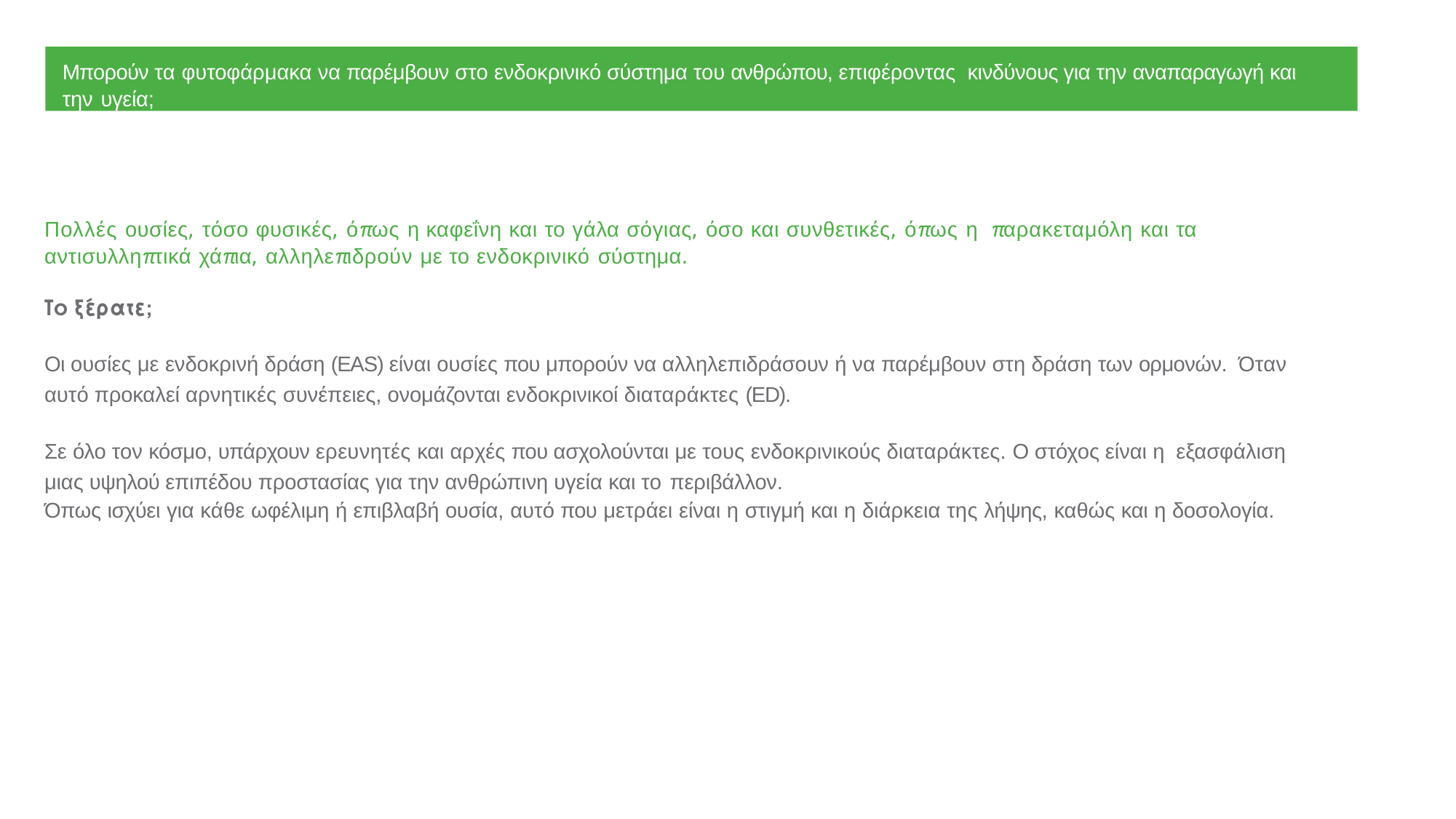

Μπορούν τα φυτοφάρμακα να παρέμβουν στο ενδοκρινικό σύστημα του ανθρώπου, επιφέροντας  κινδύνους για την αναπαραγωγή και την υγεία;
Πολλές ουσίες, τόσο φυσικές, όπως η καφεΐνη και το γάλα σόγιας, όσο και συνθετικές, όπως η  παρακεταμόλη και τα αντισυλληπτικά χάπια, αλληλεπιδρούν με το ενδοκρινικό σύστημα.

Το ξέρατε;

Οι ουσίες με ενδοκρινή δράση (EAS) είναι ουσίες που μπορούν να αλληλεπιδράσουν ή να παρέμβουν στη δράση των ορμονών.  Όταν αυτό προκαλεί αρνητικές συνέπειες, ονομάζονται ενδοκρινικοί διαταράκτες (ED).

Σε όλο τον κόσμο, υπάρχουν ερευνητές και αρχές που ασχολούνται με τους ενδοκρινικούς διαταράκτες. Ο στόχος είναι η  εξασφάλιση μιας υψηλού επιπέδου προστασίας για την ανθρώπινη υγεία και το περιβάλλον.
Όπως ισχύει για κάθε ωφέλιμη ή επιβλαβή ουσία, αυτό που μετράει είναι η στιγμή και η διάρκεια της λήψης, καθώς και η δοσολογία.